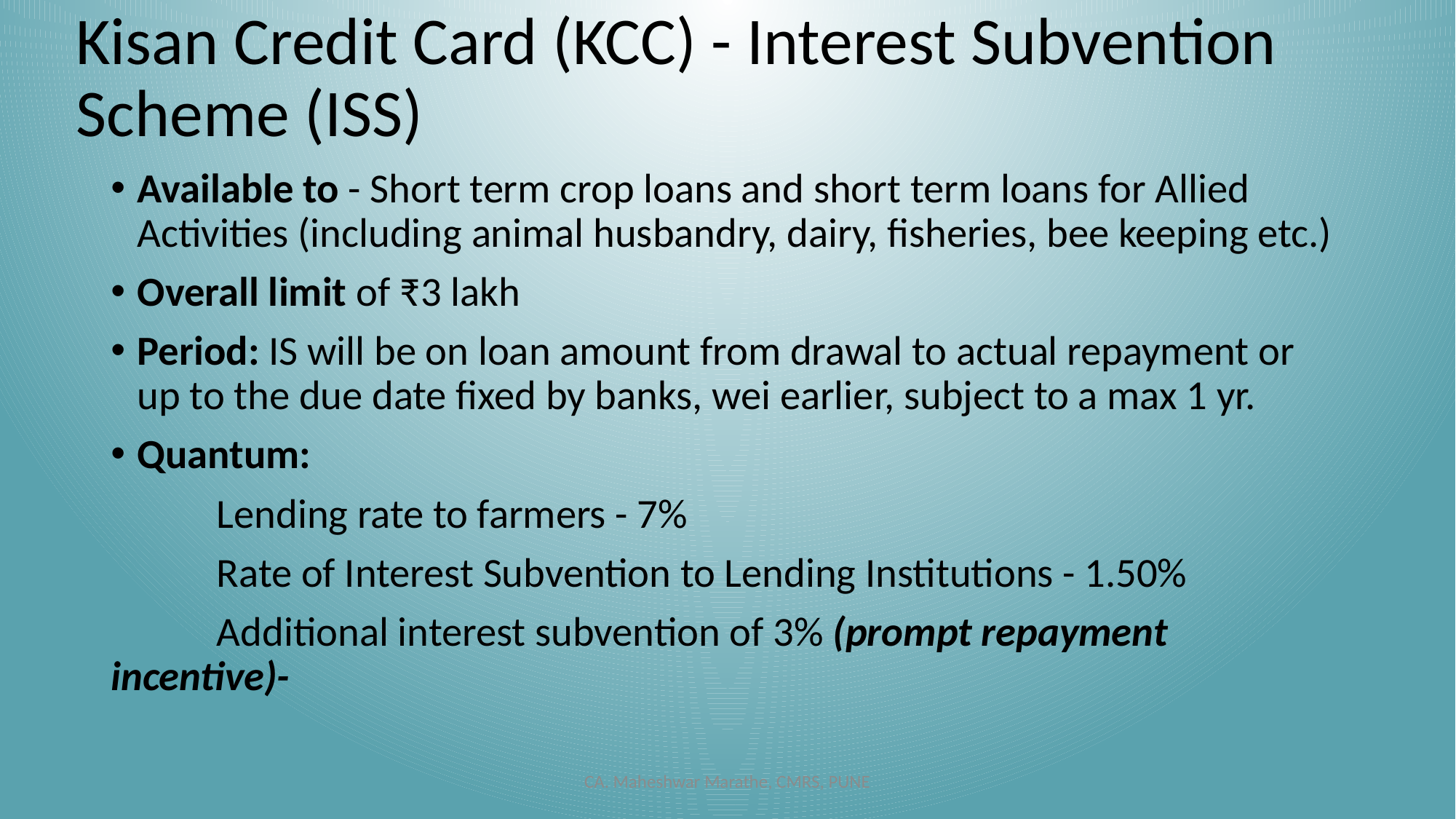

# Kisan Credit Card (KCC) - Interest Subvention Scheme (ISS)
Available to - Short term crop loans and short term loans for Allied Activities (including animal husbandry, dairy, fisheries, bee keeping etc.)
Overall limit of ₹3 lakh
Period: IS will be on loan amount from drawal to actual repayment or up to the due date fixed by banks, wei earlier, subject to a max 1 yr.
Quantum:
	Lending rate to farmers - 7%
	Rate of Interest Subvention to Lending Institutions - 1.50%
	Additional interest subvention of 3% (prompt repayment 	incentive)-
CA. Maheshwar Marathe, CMRS, PUNE